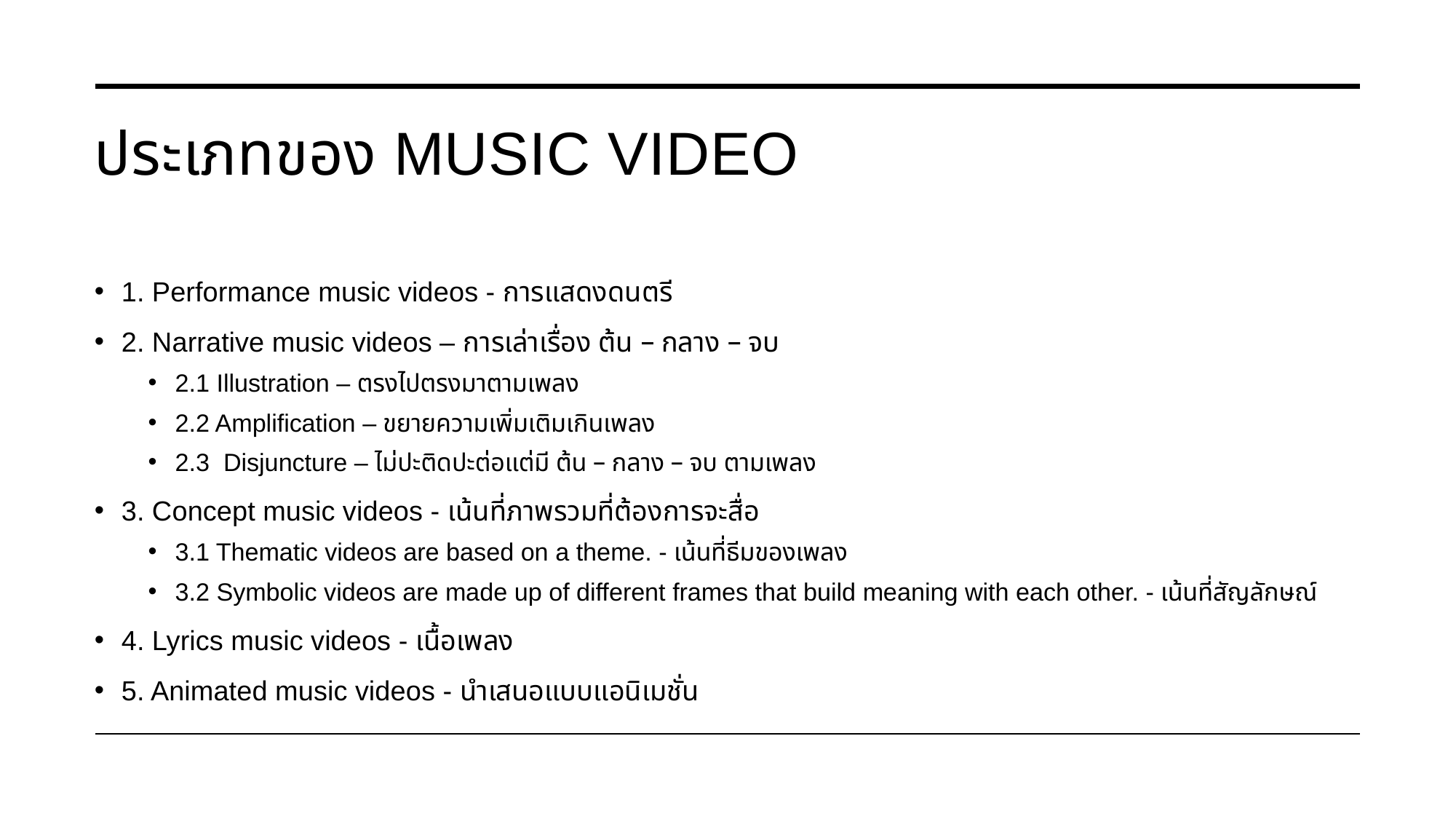

# ประเภทของ music video
1. Performance music videos - การแสดงดนตรี
2. Narrative music videos – การเล่าเรื่อง ต้น – กลาง – จบ
2.1 Illustration – ตรงไปตรงมาตามเพลง
2.2 Amplification – ขยายความเพิ่มเติมเกินเพลง
2.3  Disjuncture – ไม่ปะติดปะต่อแต่มี ต้น – กลาง – จบ ตามเพลง
3. Concept music videos - เน้นที่ภาพรวมที่ต้องการจะสื่อ
3.1 Thematic videos are based on a theme. - เน้นที่ธีมของเพลง
3.2 Symbolic videos are made up of different frames that build meaning with each other. - เน้นที่สัญลักษณ์
4. Lyrics music videos - เนื้อเพลง
5. Animated music videos - นำเสนอแบบแอนิเมชั่น